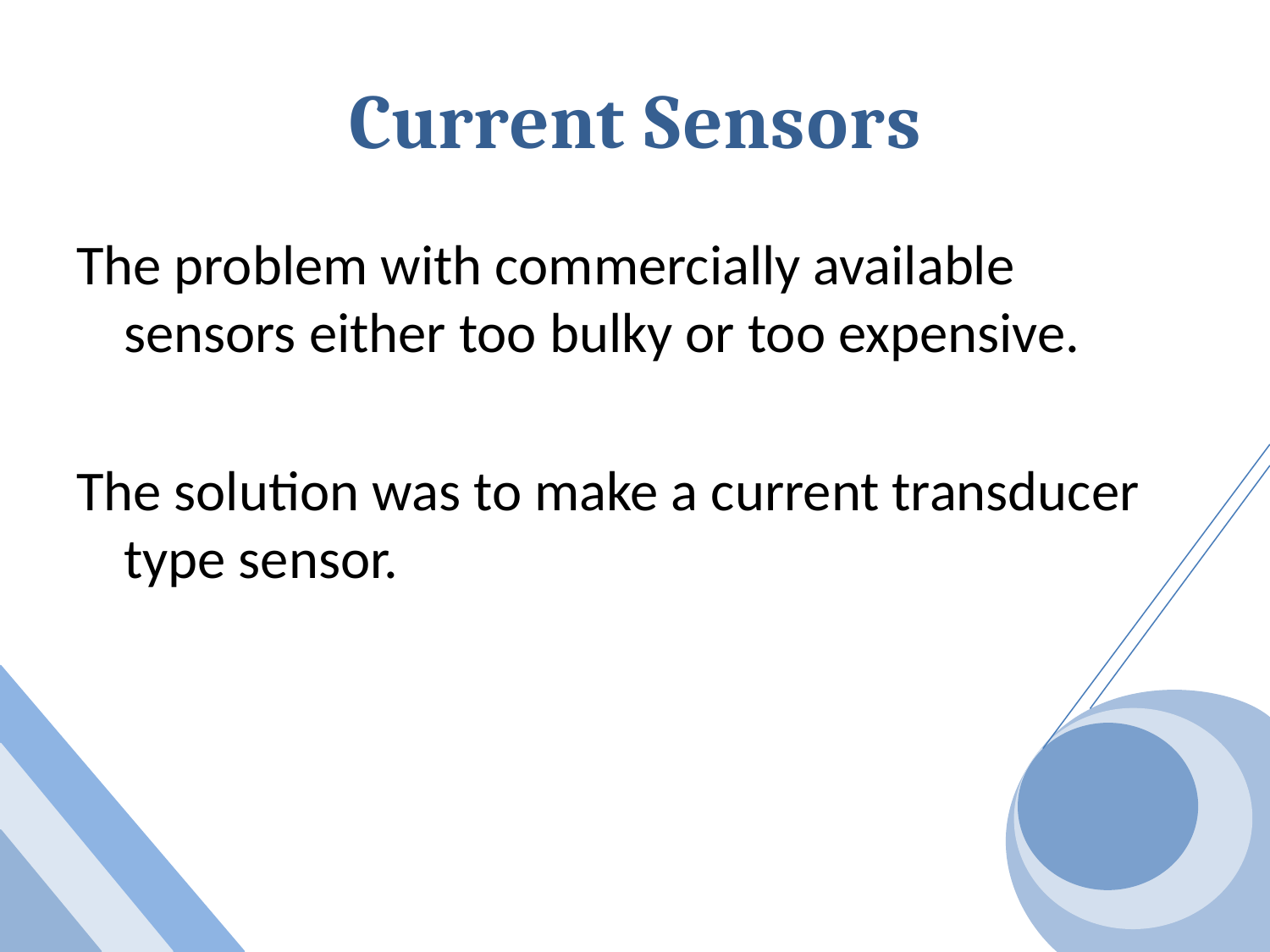

# Current Sensors
The problem with commercially available sensors either too bulky or too expensive.

The solution was to make a current transducer type sensor.